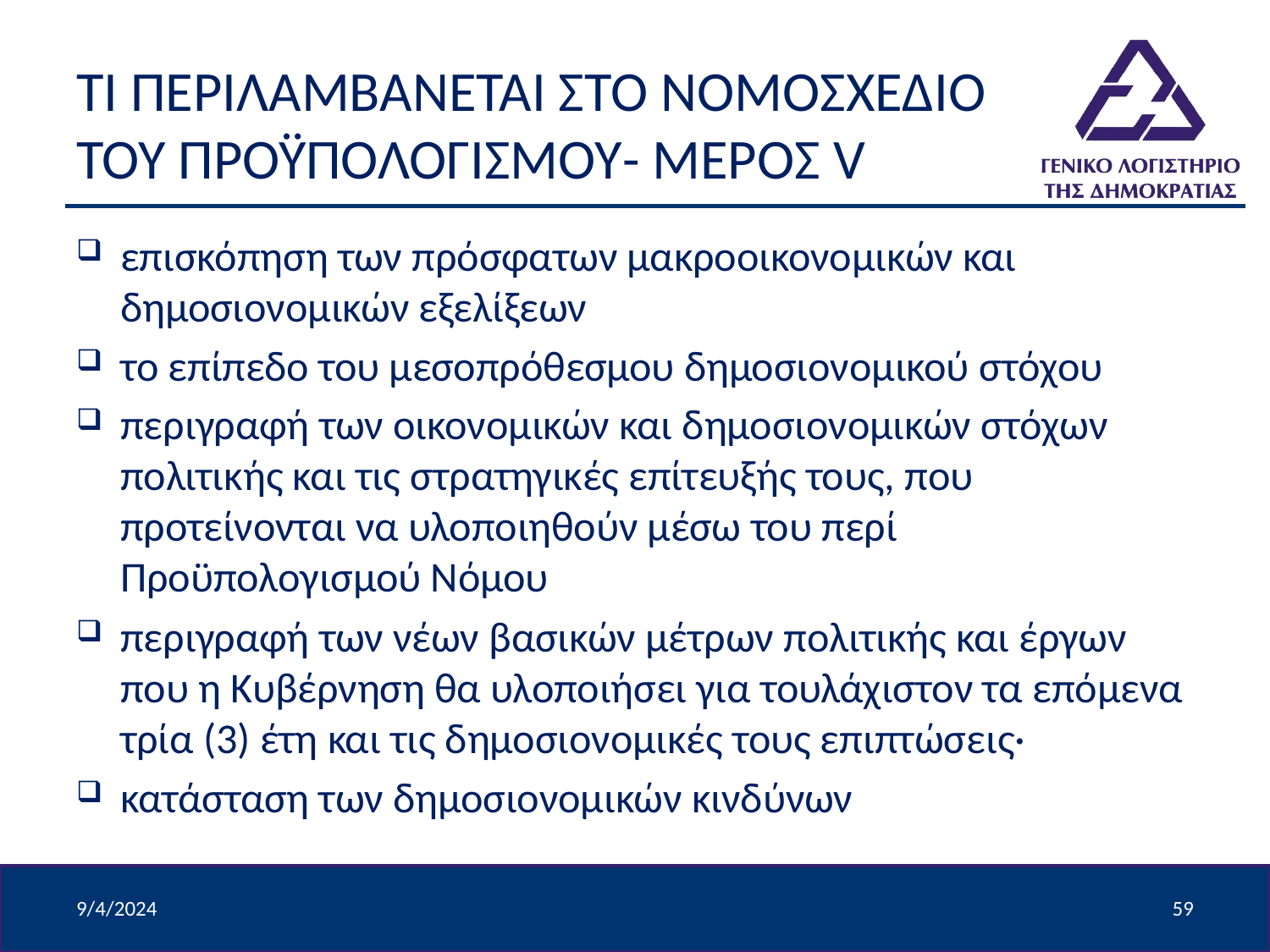

# ΤΙ ΠΕΡΙΛΑΜΒΑΝΕΤΑΙ ΣΤΟ ΝΟΜΟΣΧΕΔΙΟ ΤΟΥ ΠΡΟΫΠΟΛΟΓΙΣΜΟΥ- ΜΕΡΟΣ V
επισκόπηση των πρόσφατων μακροοικονομικών και δημοσιονομικών εξελίξεων
το επίπεδο του μεσοπρόθεσμου δημοσιονομικού στόχου
περιγραφή των οικονομικών και δημοσιονομικών στόχων πολιτικής και τις στρατηγικές επίτευξής τους, που προτείνονται να υλοποιηθούν μέσω του περί Προϋπολογισμού Νόμου
περιγραφή των νέων βασικών μέτρων πολιτικής και έργων που η Κυβέρνηση θα υλοποιήσει για τουλάχιστον τα επόμενα τρία (3) έτη και τις δημοσιονομικές τους επιπτώσεις·
κατάσταση των δημοσιονομικών κινδύνων

9/4/2024
59